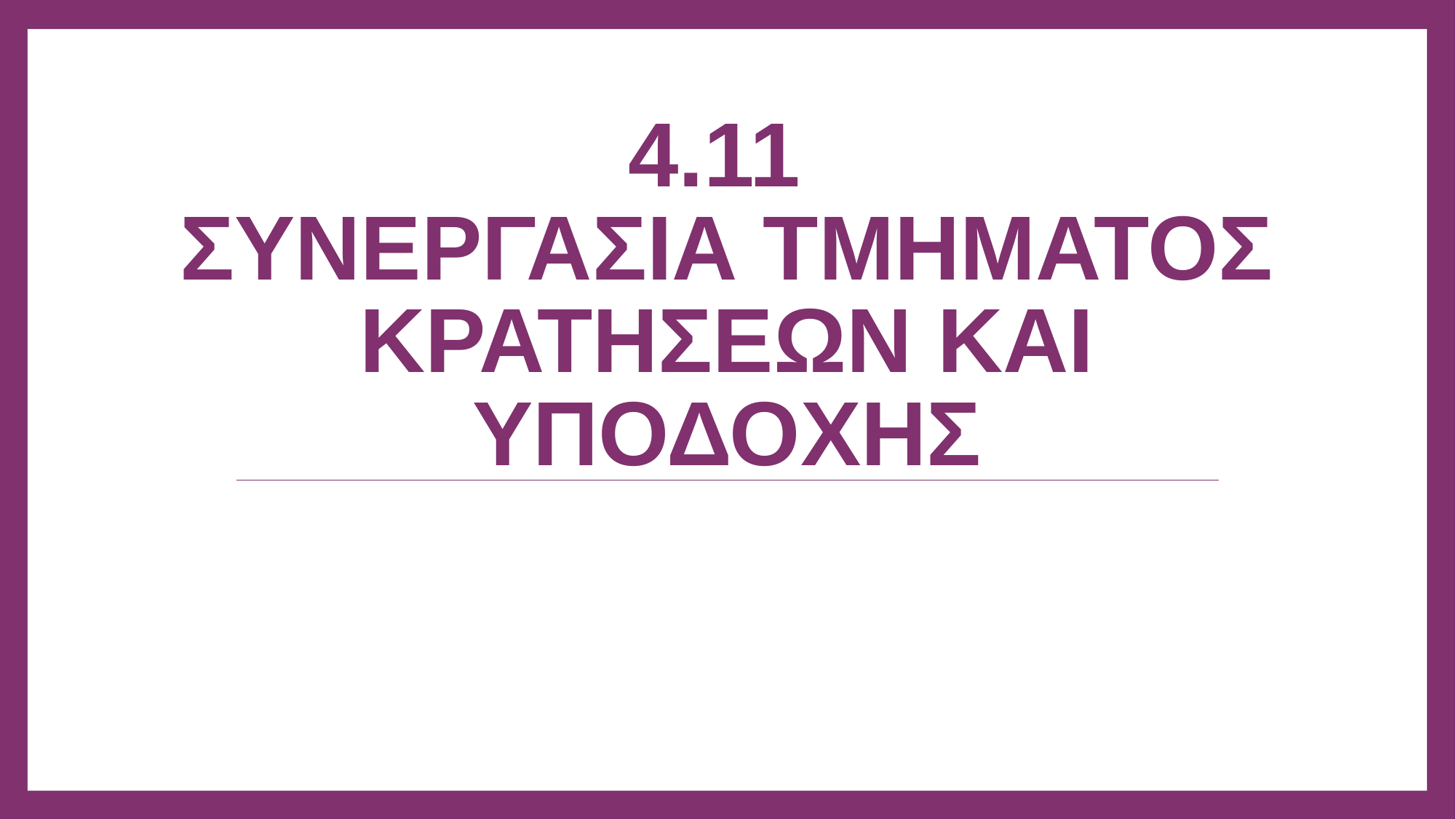

# 4.11 συνεργασια τμηματοσ κρατησεων και υποδοχησ